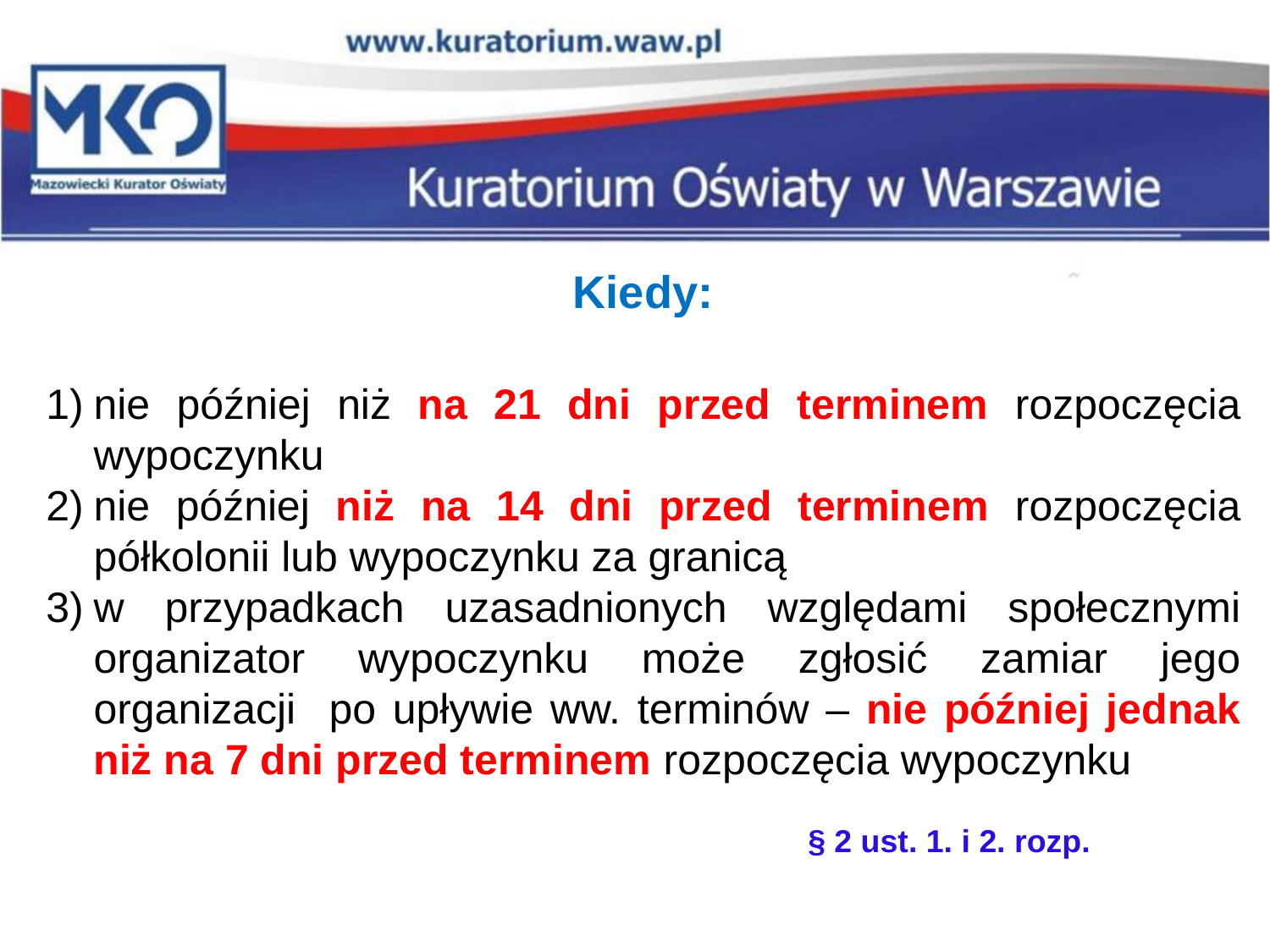

Kiedy:

nie później niż na 21 dni przed terminem rozpoczęcia wypoczynku
nie później niż na 14 dni przed terminem rozpoczęcia półkolonii lub wypoczynku za granicą
w przypadkach uzasadnionych względami społecznymi organizator wypoczynku może zgłosić zamiar jego organizacji  po upływie ww. terminów – nie później jednak niż na 7 dni przed terminem rozpoczęcia wypoczynku

						§ 2 ust. 1. i 2. rozp.